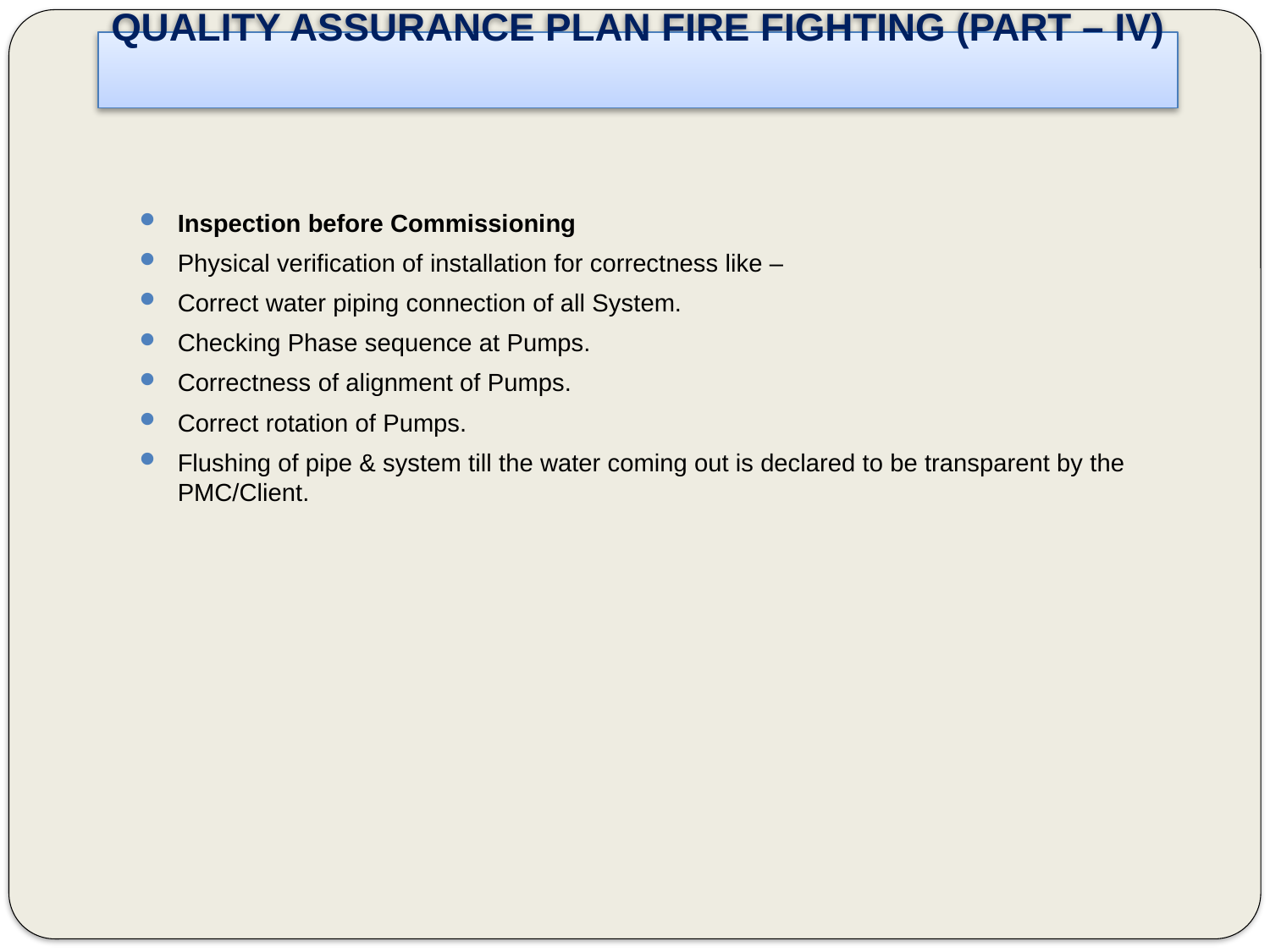

# QUALITY ASSURANCE PLAN FIRE FIGHTING (PART – IV)
Inspection before Commissioning
Physical verification of installation for correctness like –
Correct water piping connection of all System.
Checking Phase sequence at Pumps.
Correctness of alignment of Pumps.
Correct rotation of Pumps.
Flushing of pipe & system till the water coming out is declared to be transparent by the PMC/Client.